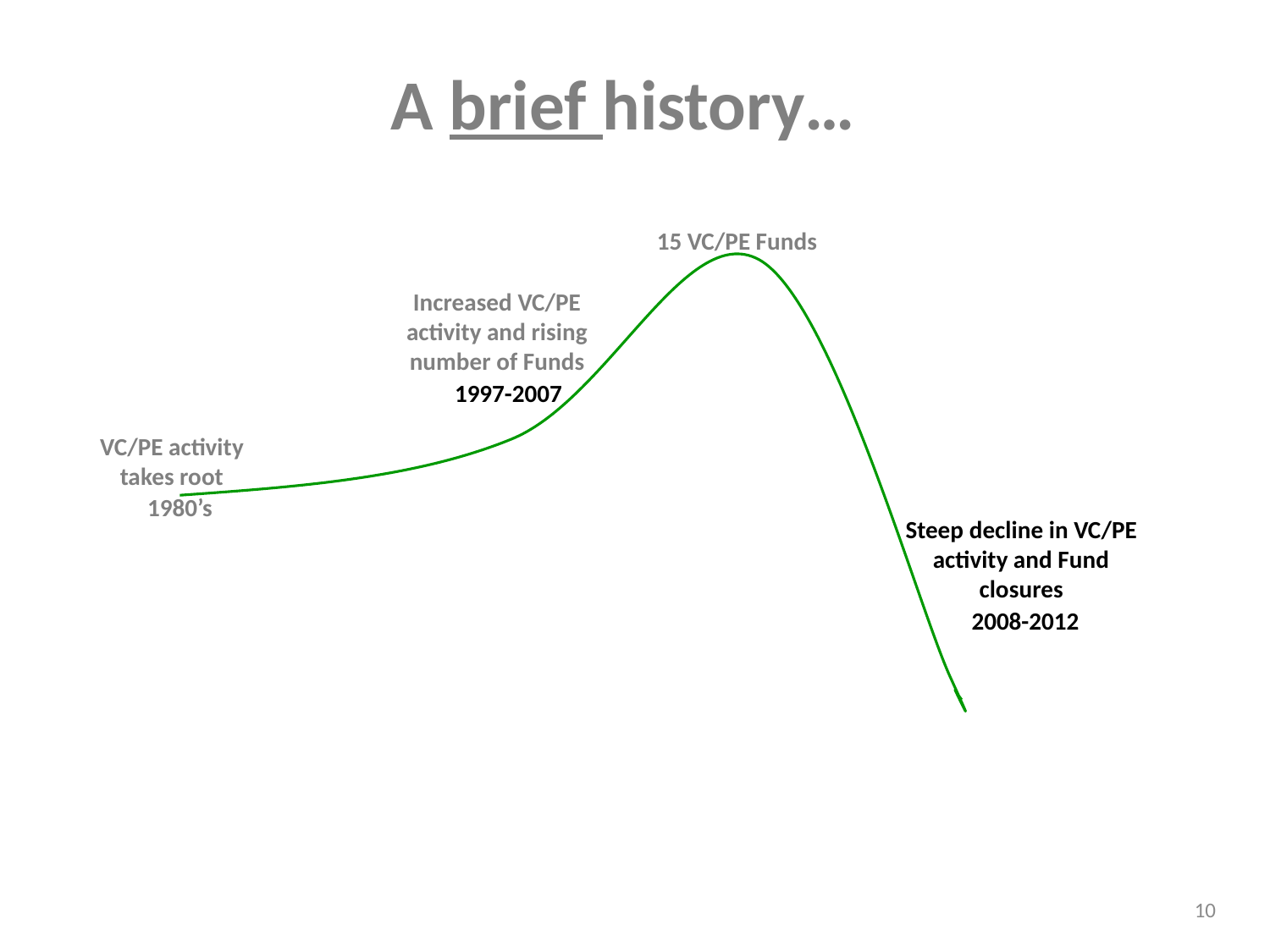

# A brief history…
15 VC/PE Funds

Increased VC/PE activity and rising number of Funds
1997-2007
VC/PE activity takes root
1980’s
Steep decline in VC/PE activity and Fund closures
2008-2012
10